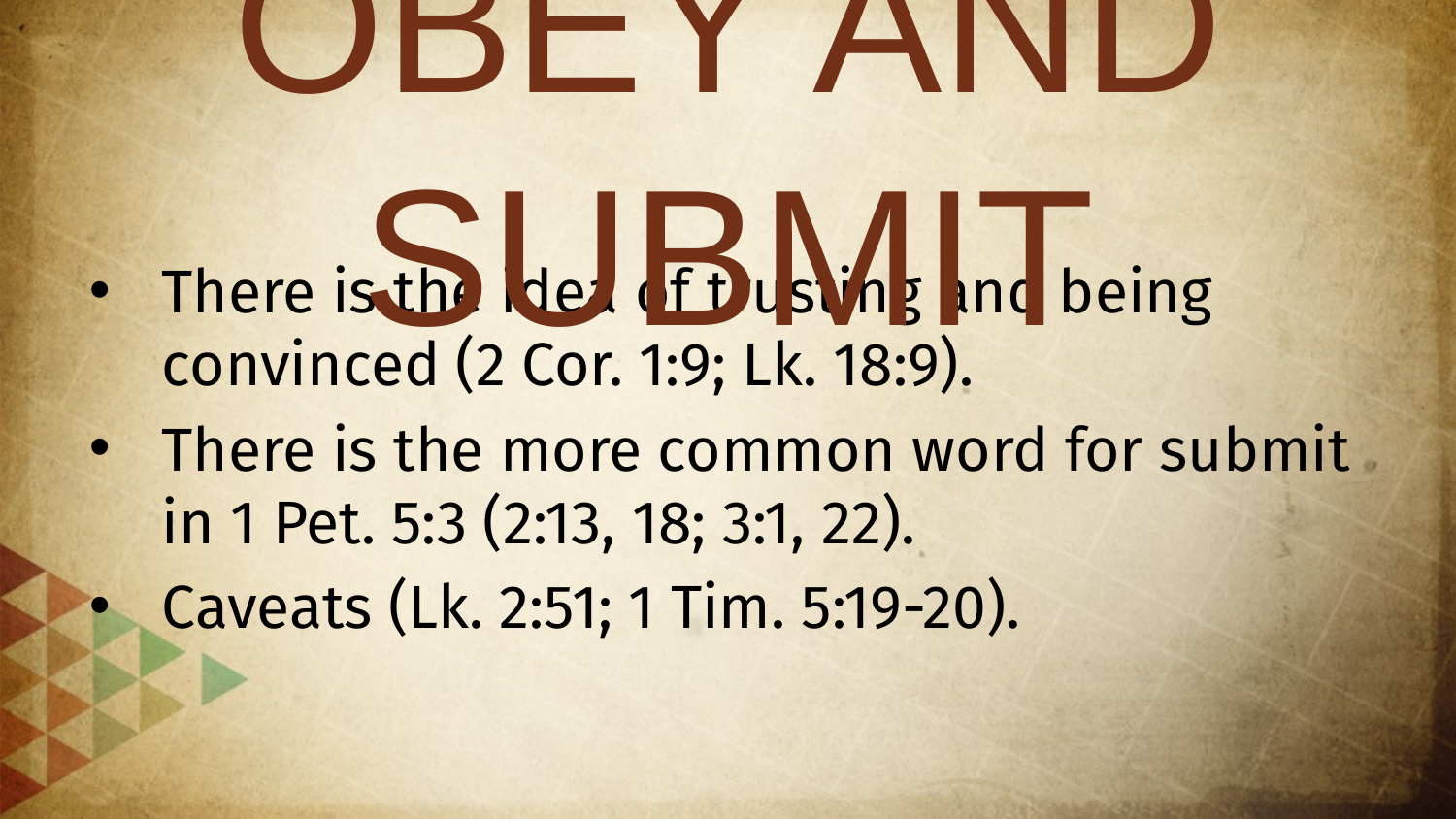

# OBEY AND SUBMIT
There is the idea of trusting and being convinced (2 Cor. 1:9; Lk. 18:9).
There is the more common word for submit in 1 Pet. 5:3 (2:13, 18; 3:1, 22).
Caveats (Lk. 2:51; 1 Tim. 5:19-20).